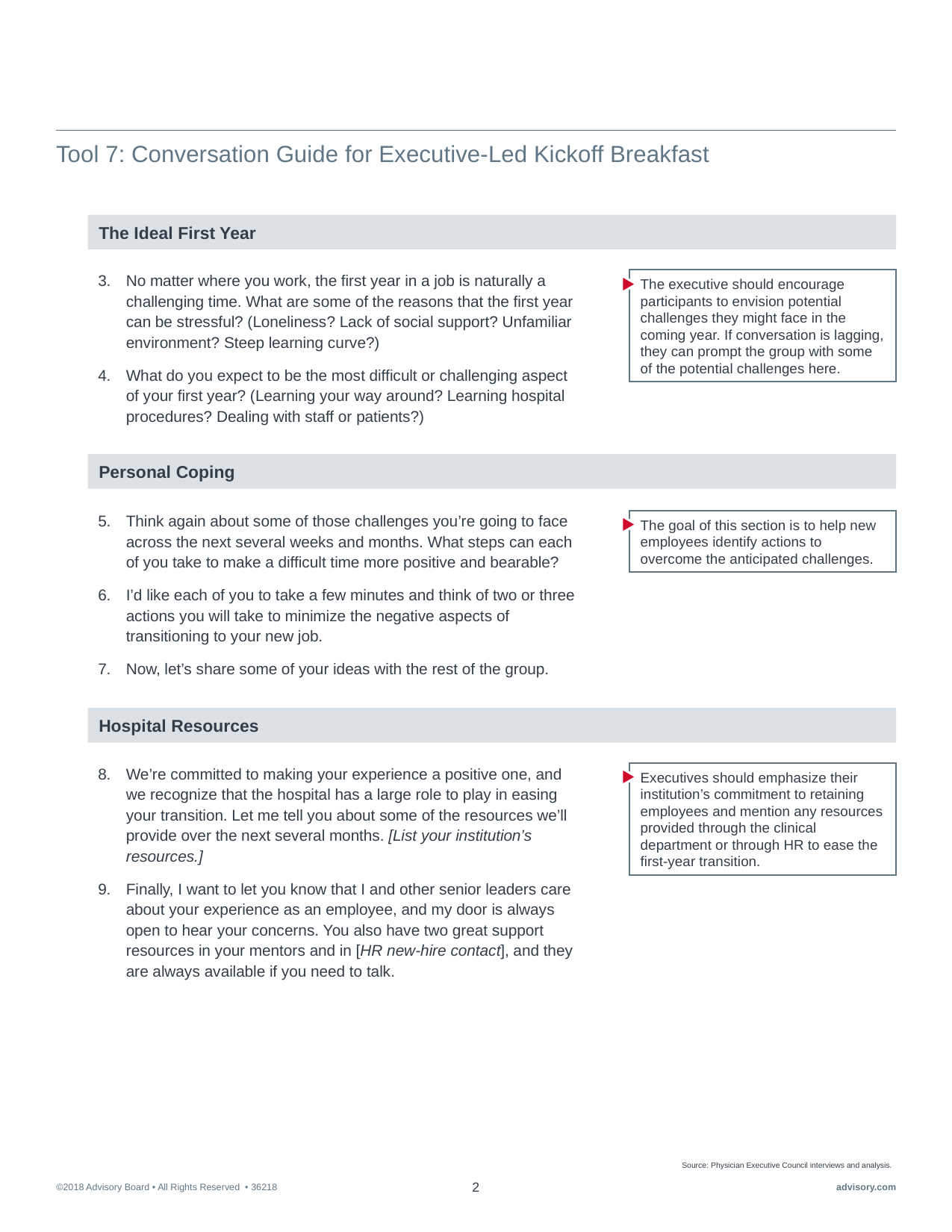

#
Tool 7: Conversation Guide for Executive-Led Kickoff Breakfast
The Ideal First Year
The executive should encourage participants to envision potential challenges they might face in the coming year. If conversation is lagging, they can prompt the group with some of the potential challenges here.
No matter where you work, the first year in a job is naturally a challenging time. What are some of the reasons that the first year can be stressful? (Loneliness? Lack of social support? Unfamiliar environment? Steep learning curve?)
What do you expect to be the most difficult or challenging aspect of your first year? (Learning your way around? Learning hospital procedures? Dealing with staff or patients?)

Personal Coping
Think again about some of those challenges you’re going to face across the next several weeks and months. What steps can each of you take to make a difficult time more positive and bearable?
I’d like each of you to take a few minutes and think of two or three actions you will take to minimize the negative aspects of transitioning to your new job.
Now, let’s share some of your ideas with the rest of the group.
The goal of this section is to help new employees identify actions to overcome the anticipated challenges.

Hospital Resources
We’re committed to making your experience a positive one, and we recognize that the hospital has a large role to play in easing your transition. Let me tell you about some of the resources we’ll provide over the next several months. [List your institution’s resources.]
Finally, I want to let you know that I and other senior leaders care about your experience as an employee, and my door is always open to hear your concerns. You also have two great support resources in your mentors and in [HR new-hire contact], and they are always available if you need to talk.
Executives should emphasize their institution’s commitment to retaining employees and mention any resources provided through the clinical department or through HR to ease the first-year transition.

Source: Physician Executive Council interviews and analysis.